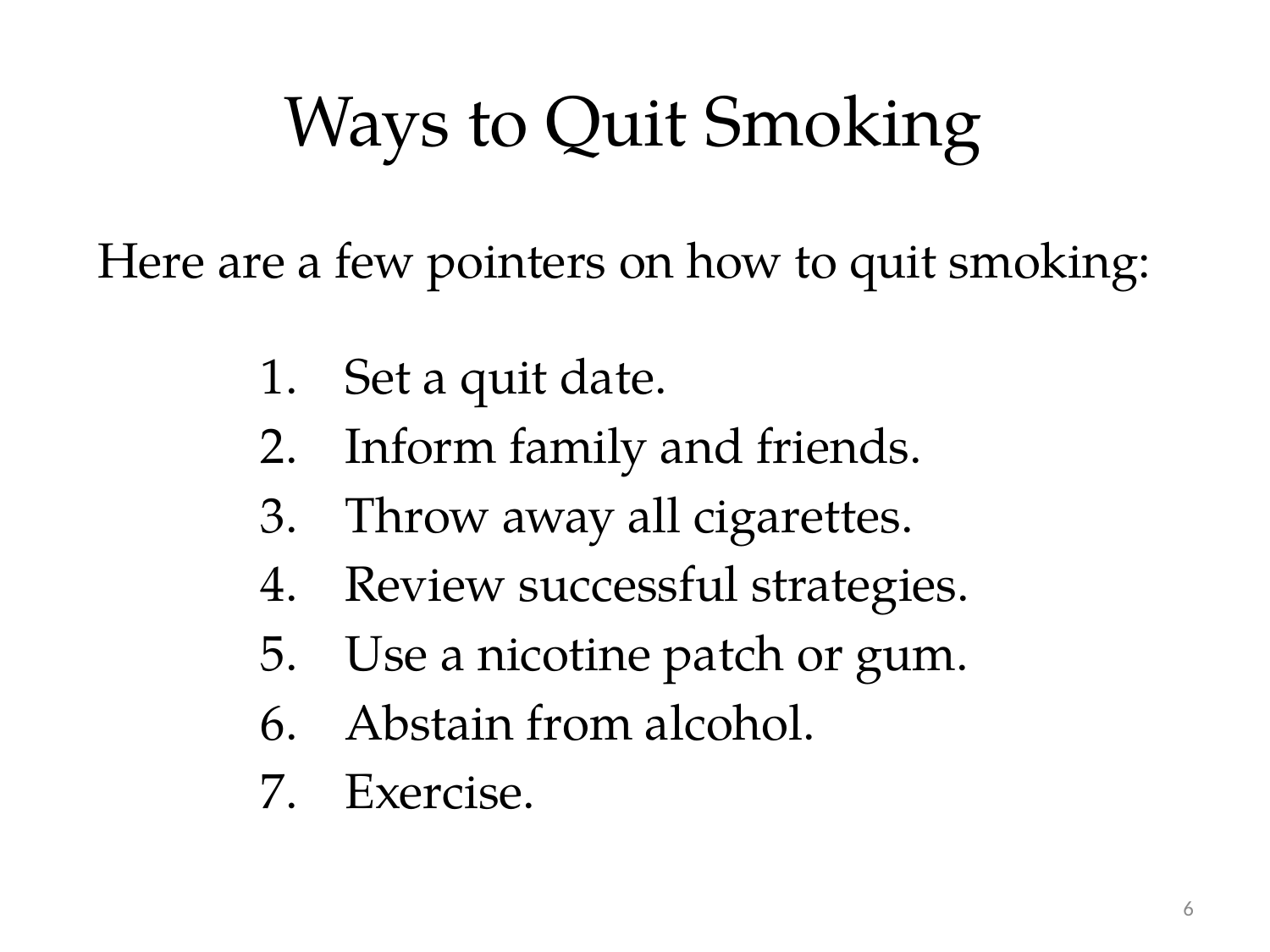

# Ways to Quit Smoking
Here are a few pointers on how to quit smoking:
Set a quit date.
Inform family and friends.
Throw away all cigarettes.
Review successful strategies.
Use a nicotine patch or gum.
Abstain from alcohol.
Exercise.
6